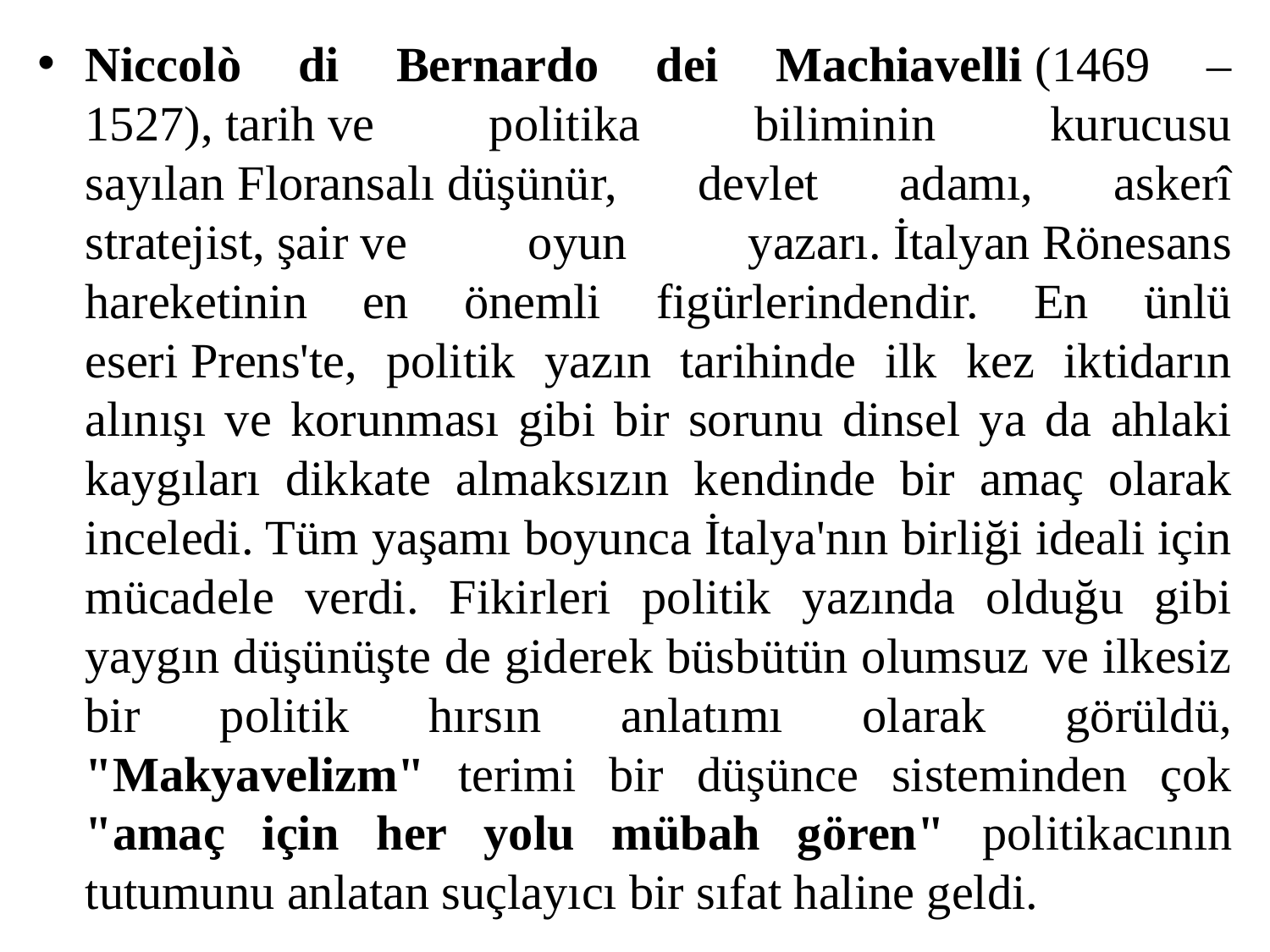

Niccolò di Bernardo dei Machiavelli (1469 –1527), tarih ve politika biliminin kurucusu sayılan Floransalı düşünür, devlet adamı, askerî stratejist, şair ve oyun yazarı. İtalyan Rönesans hareketinin en önemli figürlerindendir. En ünlü eseri Prens'te, politik yazın tarihinde ilk kez iktidarın alınışı ve korunması gibi bir sorunu dinsel ya da ahlaki kaygıları dikkate almaksızın kendinde bir amaç olarak inceledi. Tüm yaşamı boyunca İtalya'nın birliği ideali için mücadele verdi. Fikirleri politik yazında olduğu gibi yaygın düşünüşte de giderek büsbütün olumsuz ve ilkesiz bir politik hırsın anlatımı olarak görüldü, "Makyavelizm" terimi bir düşünce sisteminden çok "amaç için her yolu mübah gören" politikacının tutumunu anlatan suçlayıcı bir sıfat haline geldi.